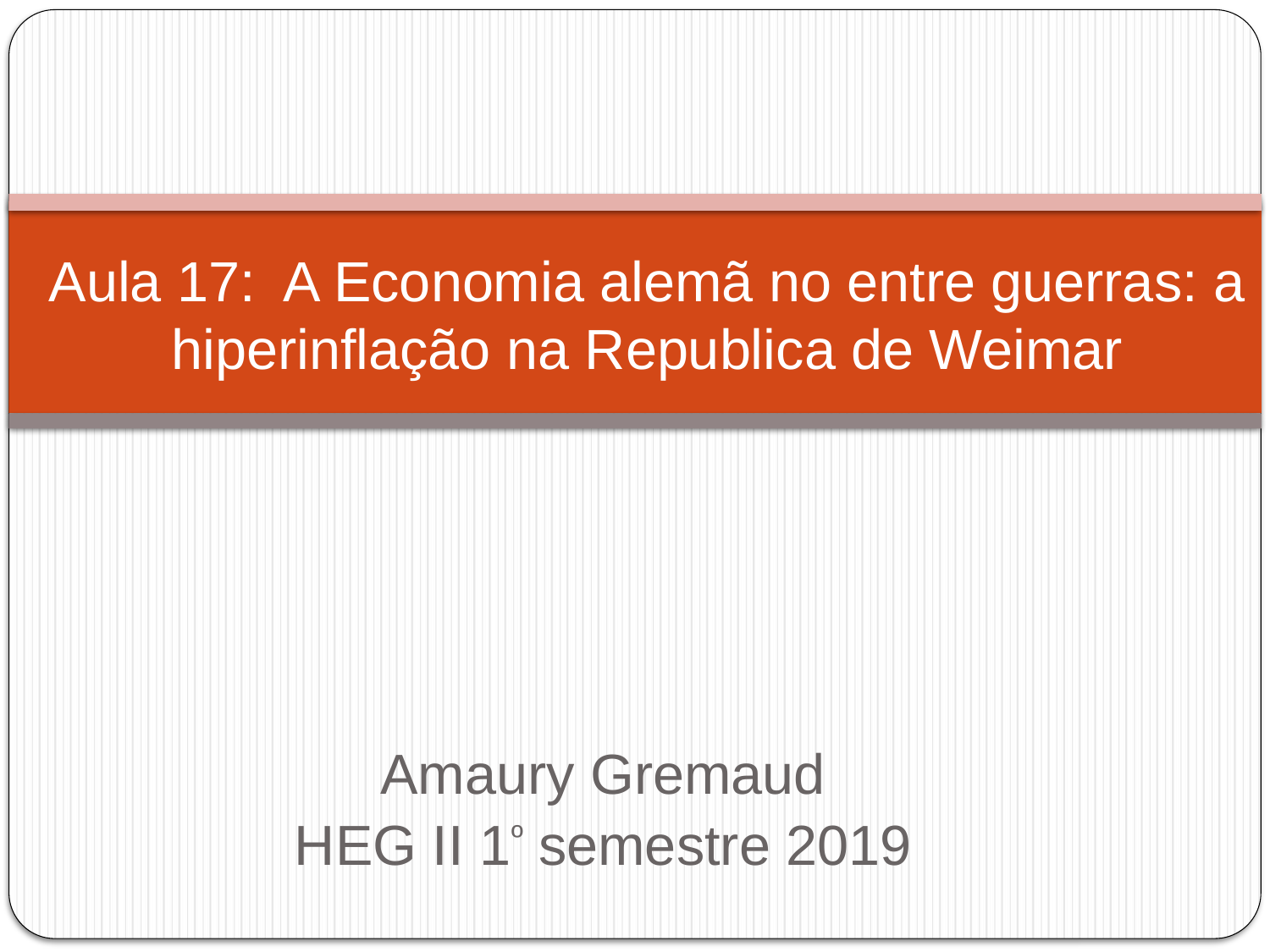

# Aula 17:  A Economia alemã no entre guerras: a hiperinflação na Republica de Weimar

Amaury Gremaud
HEG II 1º semestre 2019